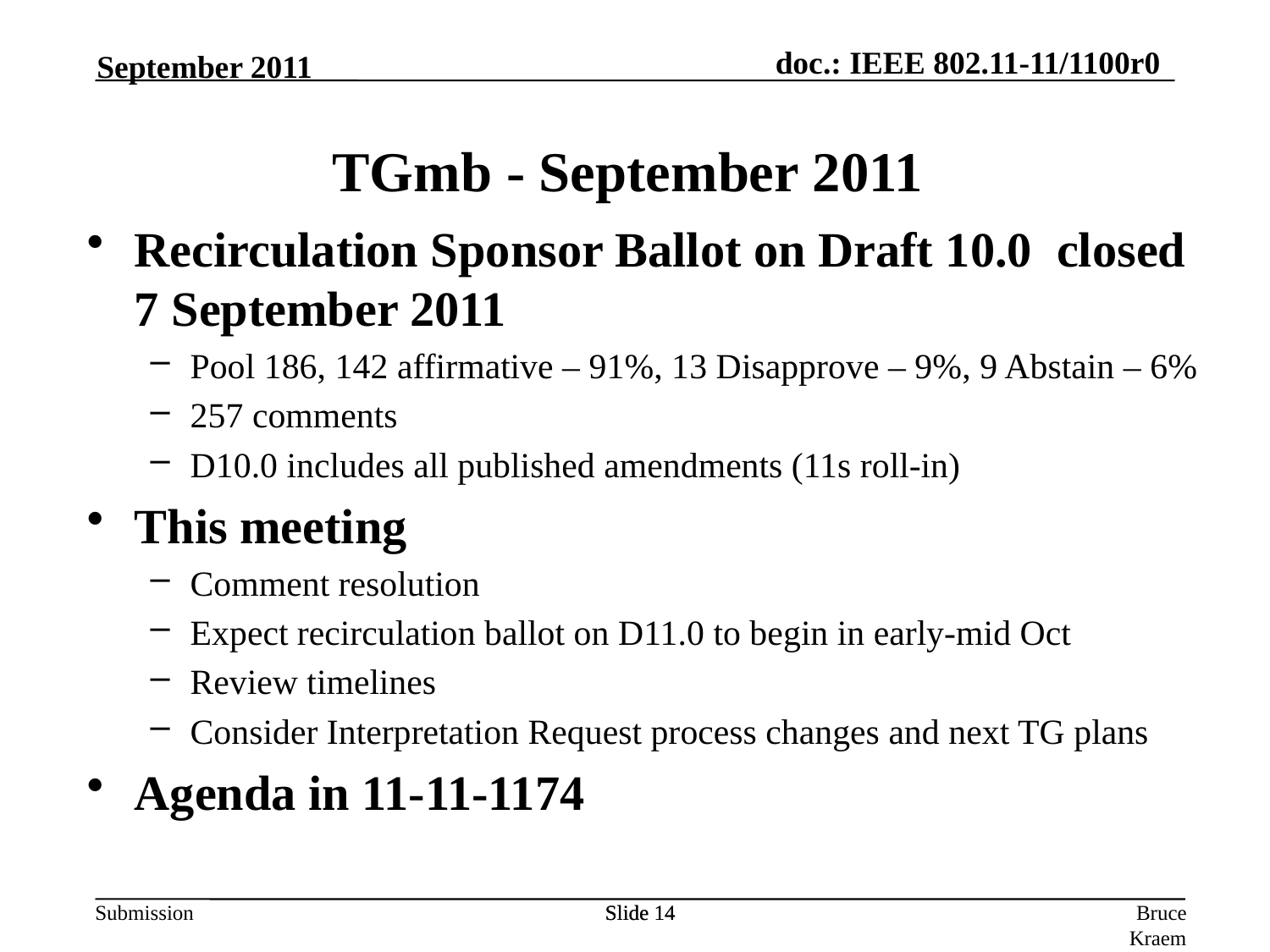

TGmb - September 2011
September 2011
Recirculation Sponsor Ballot on Draft 10.0  closed 7 September 2011
Pool 186, 142 affirmative – 91%, 13 Disapprove – 9%, 9 Abstain – 6%
257 comments
D10.0 includes all published amendments (11s roll-in)
This meeting
Comment resolution
Expect recirculation ballot on D11.0 to begin in early-mid Oct
Review timelines
Consider Interpretation Request process changes and next TG plans
Agenda in 11-11-1174
Slide 14
Slide 14
Bruce Kraemer (Marvell)